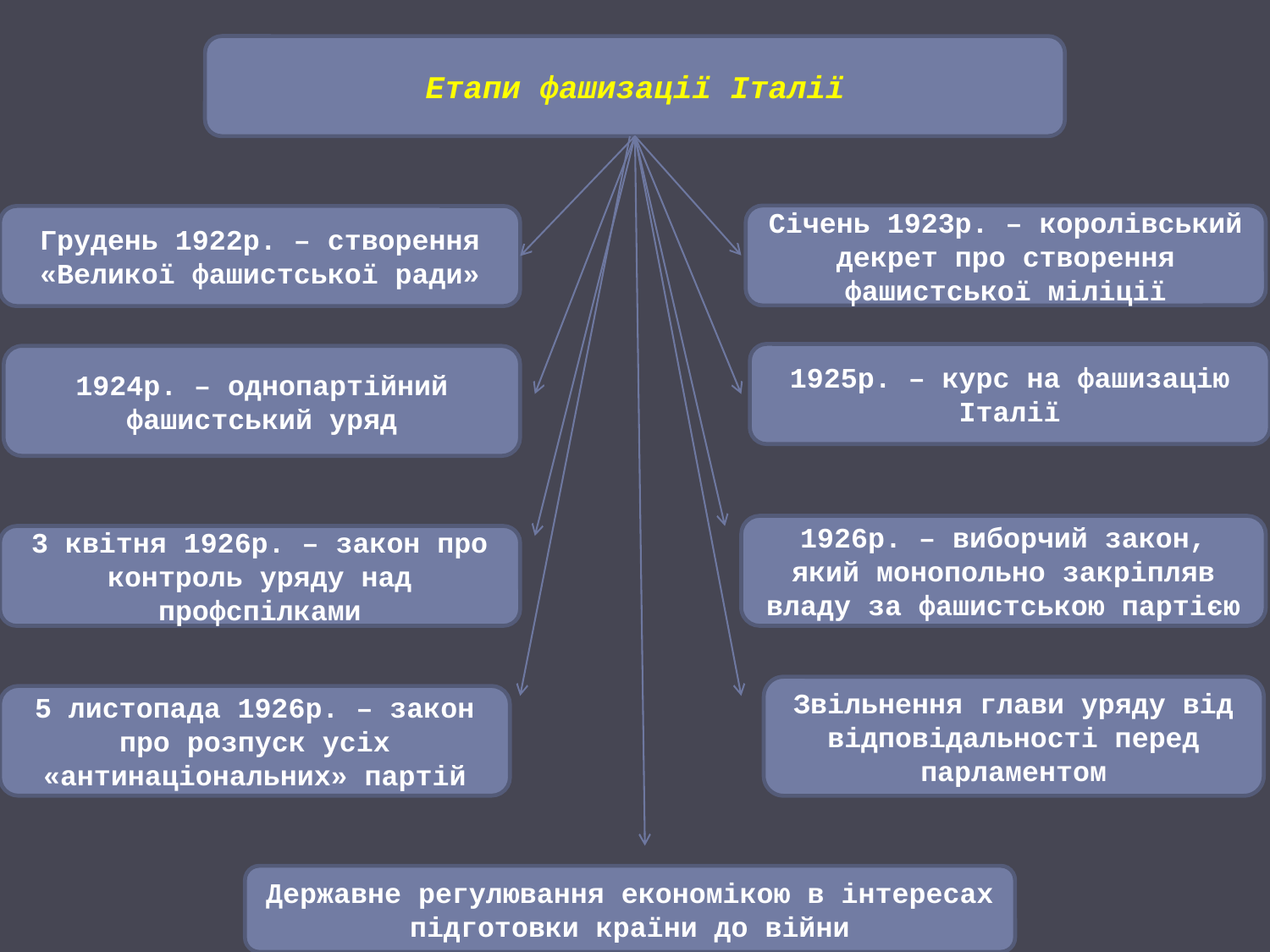

Етапи фашизації Італії
Січень 1923р. – королівський декрет про створення фашистської міліції
Грудень 1922р. – створення «Великої фашистської ради»
1925р. – курс на фашизацію Італії
1924р. – однопартійний фашистський уряд
1926р. – виборчий закон, який монопольно закріпляв владу за фашистською партією
3 квітня 1926р. – закон про контроль уряду над профспілками
Звільнення глави уряду від відповідальності перед парламентом
5 листопада 1926р. – закон про розпуск усіх «антинаціональних» партій
Державне регулювання економікою в інтересах підготовки країни до війни